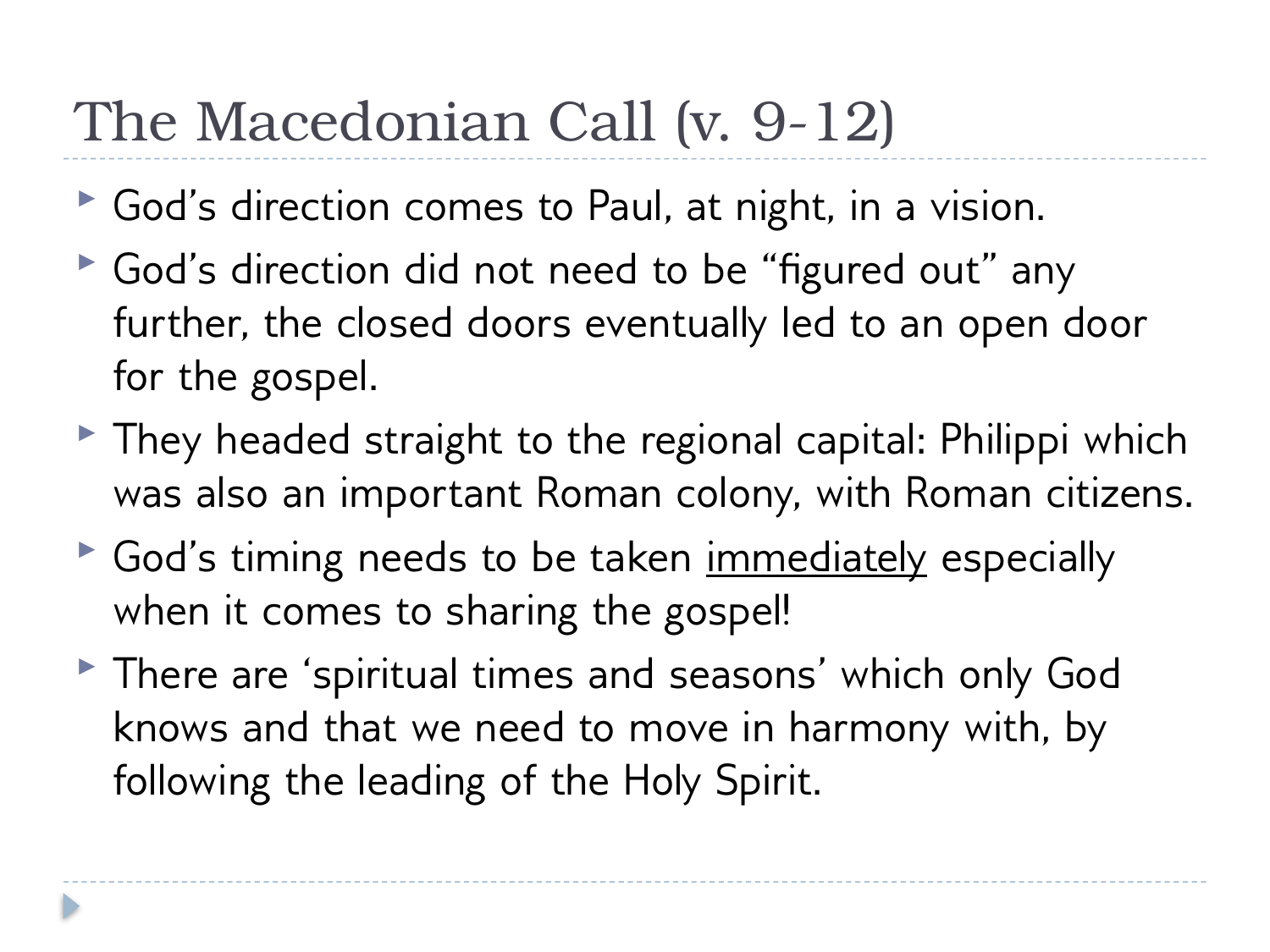

# The Macedonian Call (v. 9-12)
God’s direction comes to Paul, at night, in a vision.
God’s direction did not need to be “figured out” any further, the closed doors eventually led to an open door for the gospel.
They headed straight to the regional capital: Philippi which was also an important Roman colony, with Roman citizens.
God’s timing needs to be taken immediately especially when it comes to sharing the gospel!
There are ‘spiritual times and seasons’ which only God knows and that we need to move in harmony with, by following the leading of the Holy Spirit.